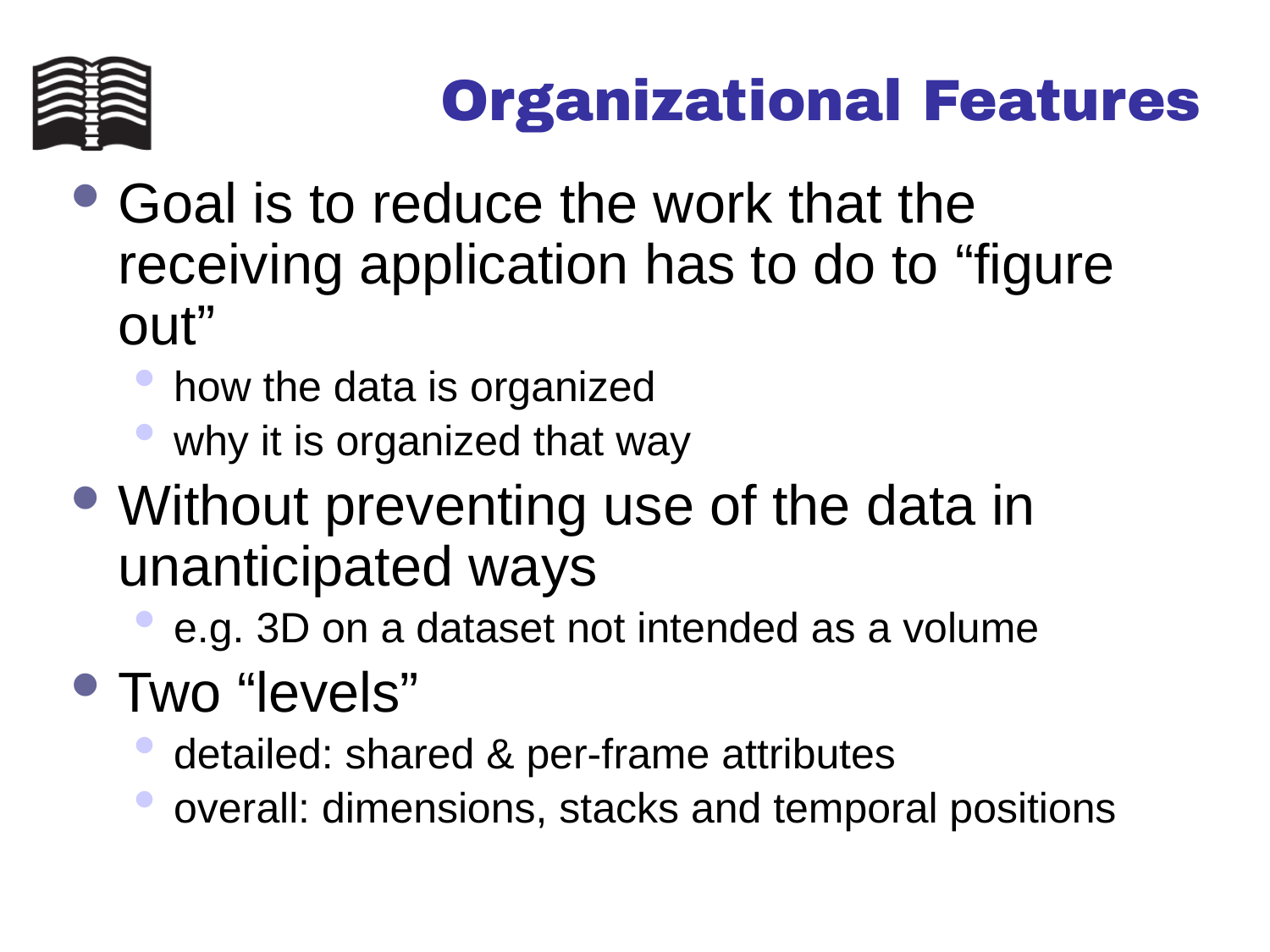

# Organizational Features
Goal is to reduce the work that the receiving application has to do to “figure out”
how the data is organized
why it is organized that way
Without preventing use of the data in unanticipated ways
e.g. 3D on a dataset not intended as a volume
Two “levels”
detailed: shared & per-frame attributes
overall: dimensions, stacks and temporal positions